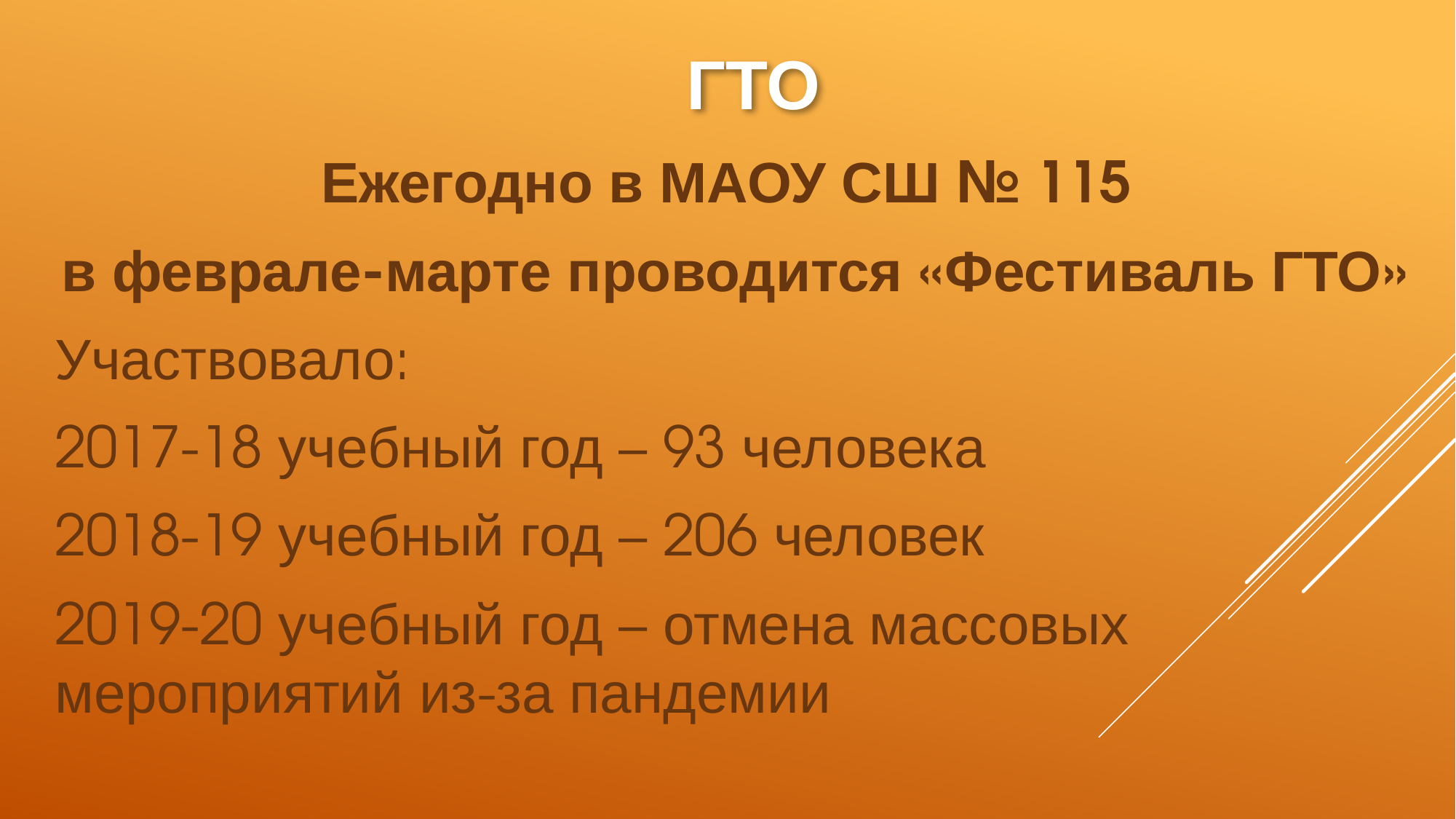

# ГТО
Ежегодно в МАОУ СШ № 115
в феврале-марте проводится «Фестиваль ГТО»
Участвовало:
2017-18 учебный год – 93 человека
2018-19 учебный год – 206 человек
2019-20 учебный год – отмена массовых мероприятий из-за пандемии